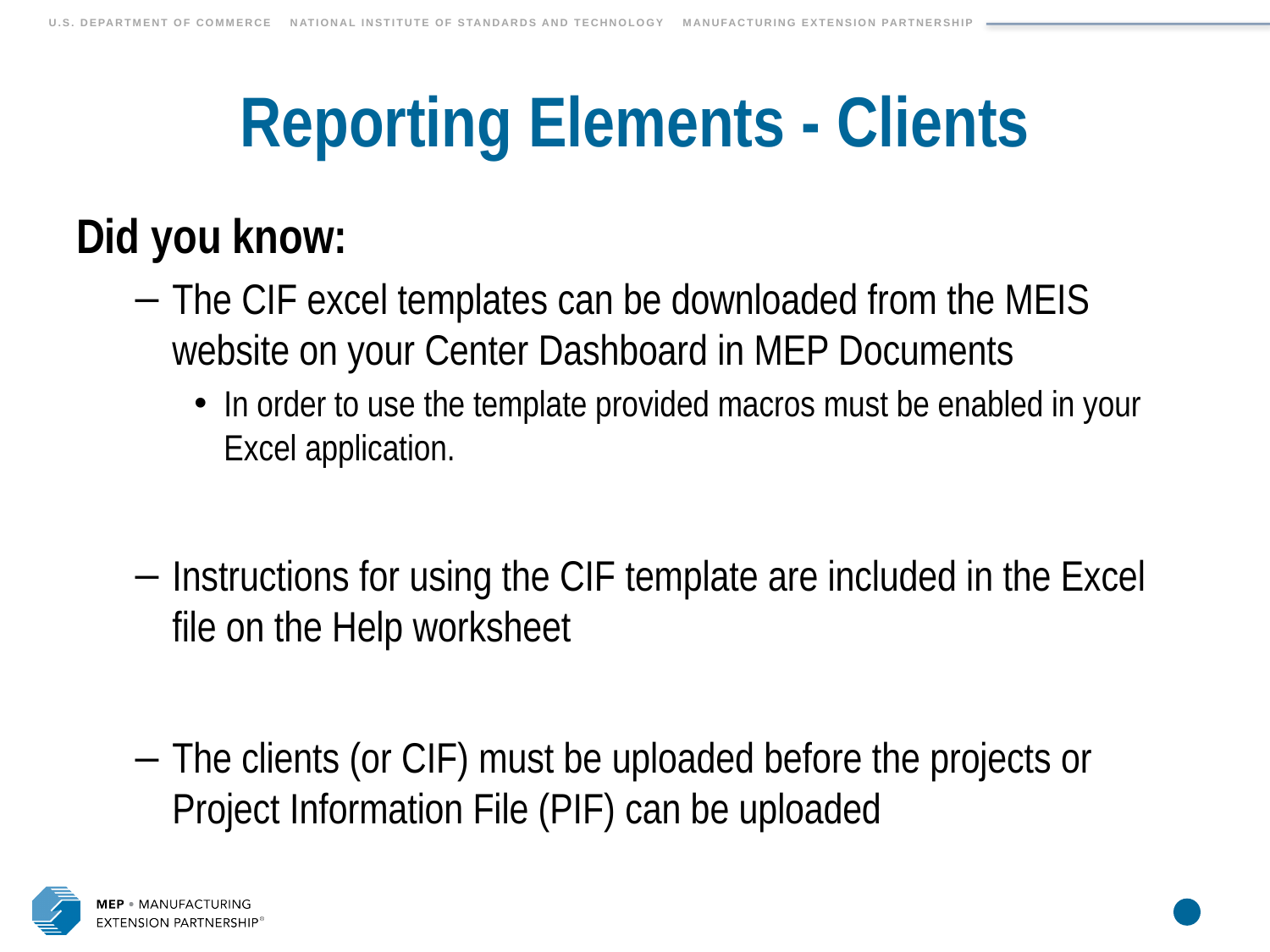

# Reporting Elements - Clients
Did you know:
The CIF excel templates can be downloaded from the MEIS website on your Center Dashboard in MEP Documents
In order to use the template provided macros must be enabled in your Excel application.

Instructions for using the CIF template are included in the Excel file on the Help worksheet

The clients (or CIF) must be uploaded before the projects or Project Information File (PIF) can be uploaded